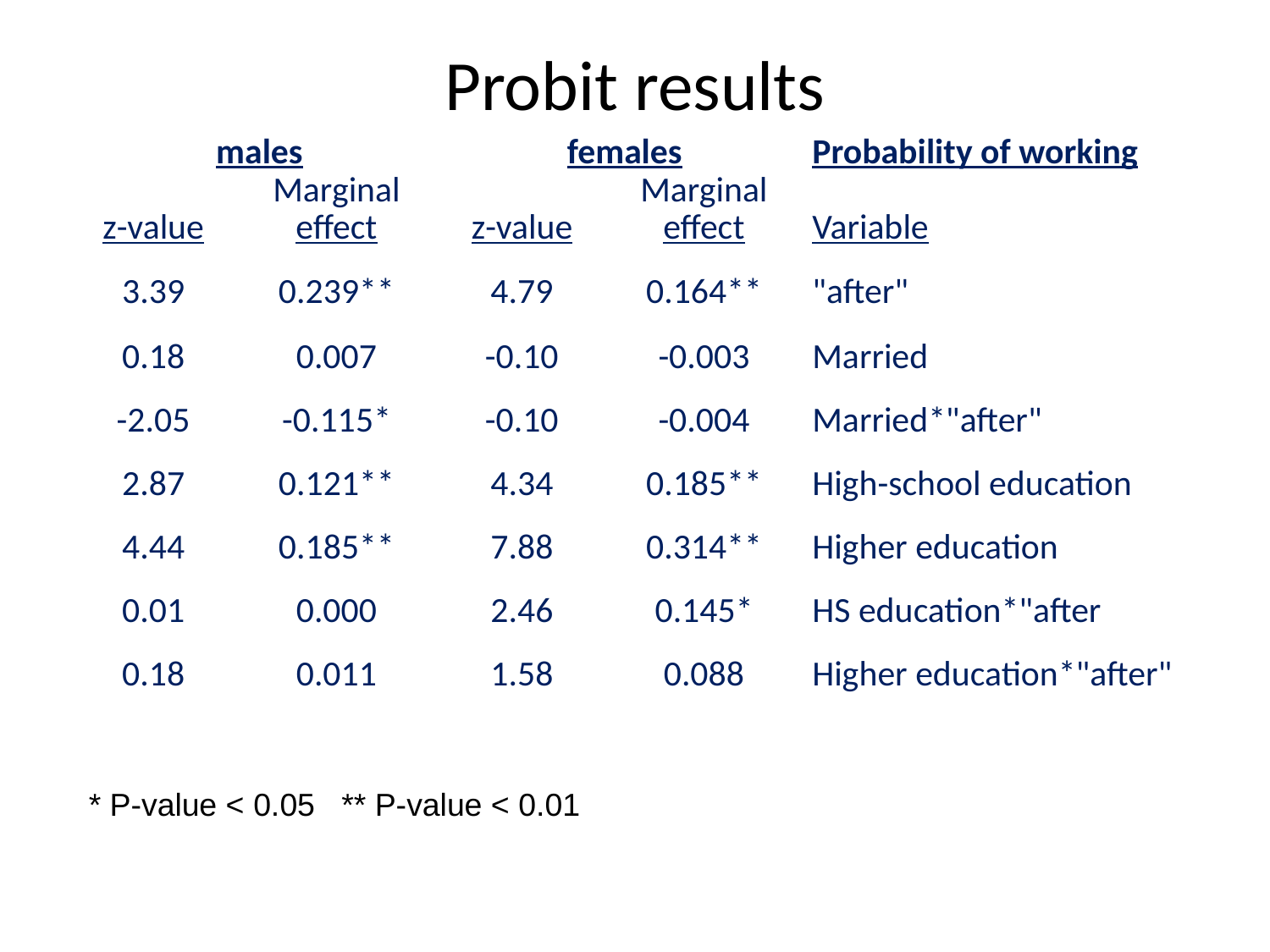

# Probit results
| males |  | females |  | Probability of working |
| --- | --- | --- | --- | --- |
| z-value | Marginal effect | z-value | Marginal effect | Variable |
| 3.39 | 0.239\*\* | 4.79 | 0.164\*\* | "after" |
| 0.18 | 0.007 | -0.10 | -0.003 | Married |
| -2.05 | -0.115\* | -0.10 | -0.004 | Married\*"after" |
| 2.87 | 0.121\*\* | 4.34 | 0.185\*\* | High-school education |
| 4.44 | 0.185\*\* | 7.88 | 0.314\*\* | Higher education |
| 0.01 | 0.000 | 2.46 | 0.145\* | HS education\*"after |
| 0.18 | 0.011 | 1.58 | 0.088 | Higher education\*"after" |
* P-value < 0.05   ** P-value < 0.01